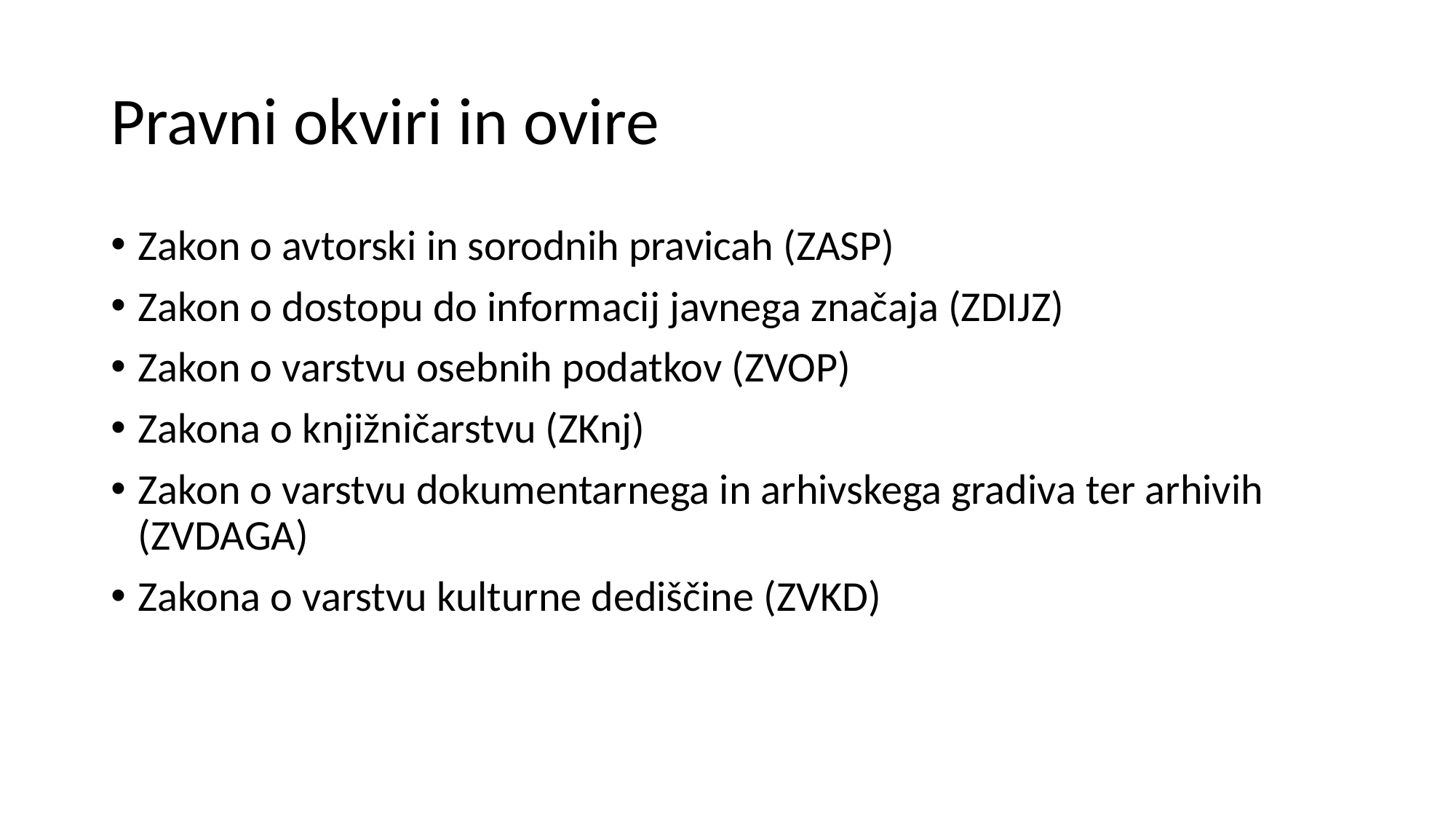

# Pravni okviri in ovire
Zakon o avtorski in sorodnih pravicah (ZASP)
Zakon o dostopu do informacij javnega značaja (ZDIJZ)
Zakon o varstvu osebnih podatkov (ZVOP)
Zakona o knjižničarstvu (ZKnj)
Zakon o varstvu dokumentarnega in arhivskega gradiva ter arhivih (ZVDAGA)
Zakona o varstvu kulturne dediščine (ZVKD)